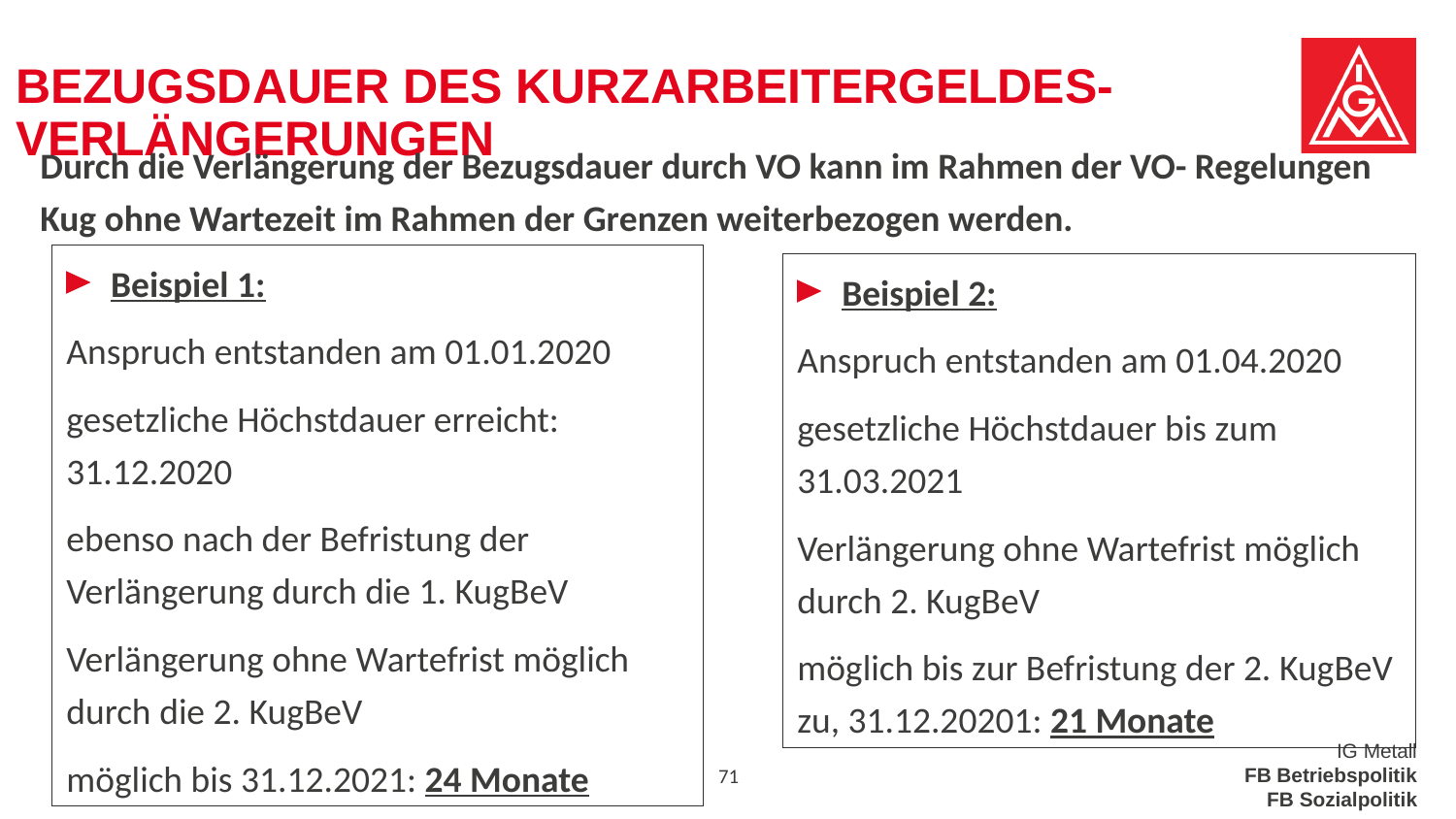

# Bezugsdauer des Kurzarbeitergeldes- Verlängerungen
Durch die Verlängerung der Bezugsdauer durch VO kann im Rahmen der VO- Regelungen Kug ohne Wartezeit im Rahmen der Grenzen weiterbezogen werden.

Beispiel 1:
Anspruch entstanden am 01.01.2020
gesetzliche Höchstdauer erreicht: 31.12.2020
ebenso nach der Befristung der Verlängerung durch die 1. KugBeV
Verlängerung ohne Wartefrist möglich durch die 2. KugBeV
möglich bis 31.12.2021: 24 Monate
Beispiel 2:
Anspruch entstanden am 01.04.2020
gesetzliche Höchstdauer bis zum 31.03.2021
Verlängerung ohne Wartefrist möglich durch 2. KugBeV
möglich bis zur Befristung der 2. KugBeV zu, 31.12.20201: 21 Monate